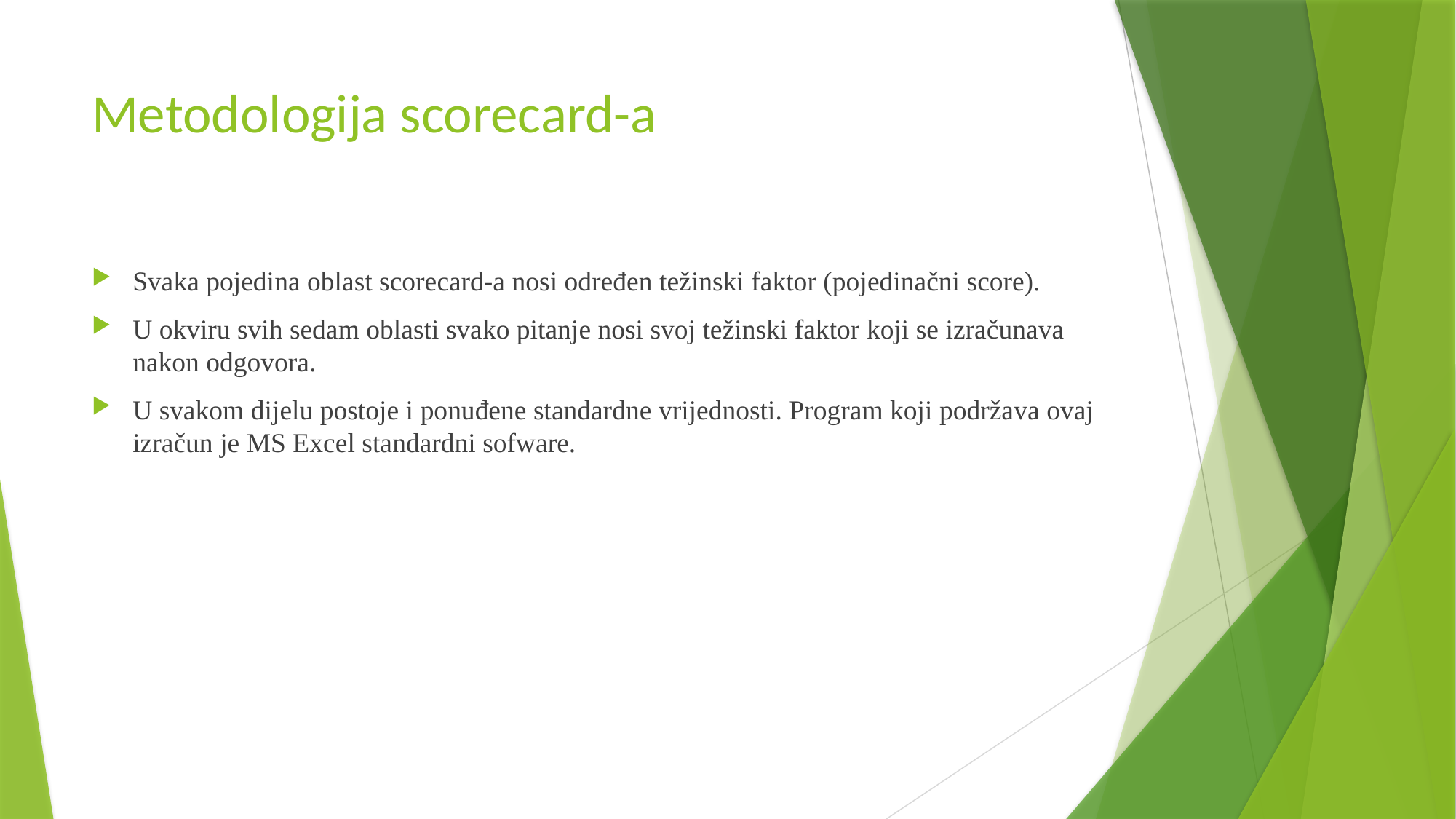

# Metodologija scorecard-a
Svaka pojedina oblast scorecard-a nosi određen težinski faktor (pojedinačni score).
U okviru svih sedam oblasti svako pitanje nosi svoj težinski faktor koji se izračunava nakon odgovora.
U svakom dijelu postoje i ponuđene standardne vrijednosti. Program koji podržava ovaj izračun je MS Excel standardni sofware.